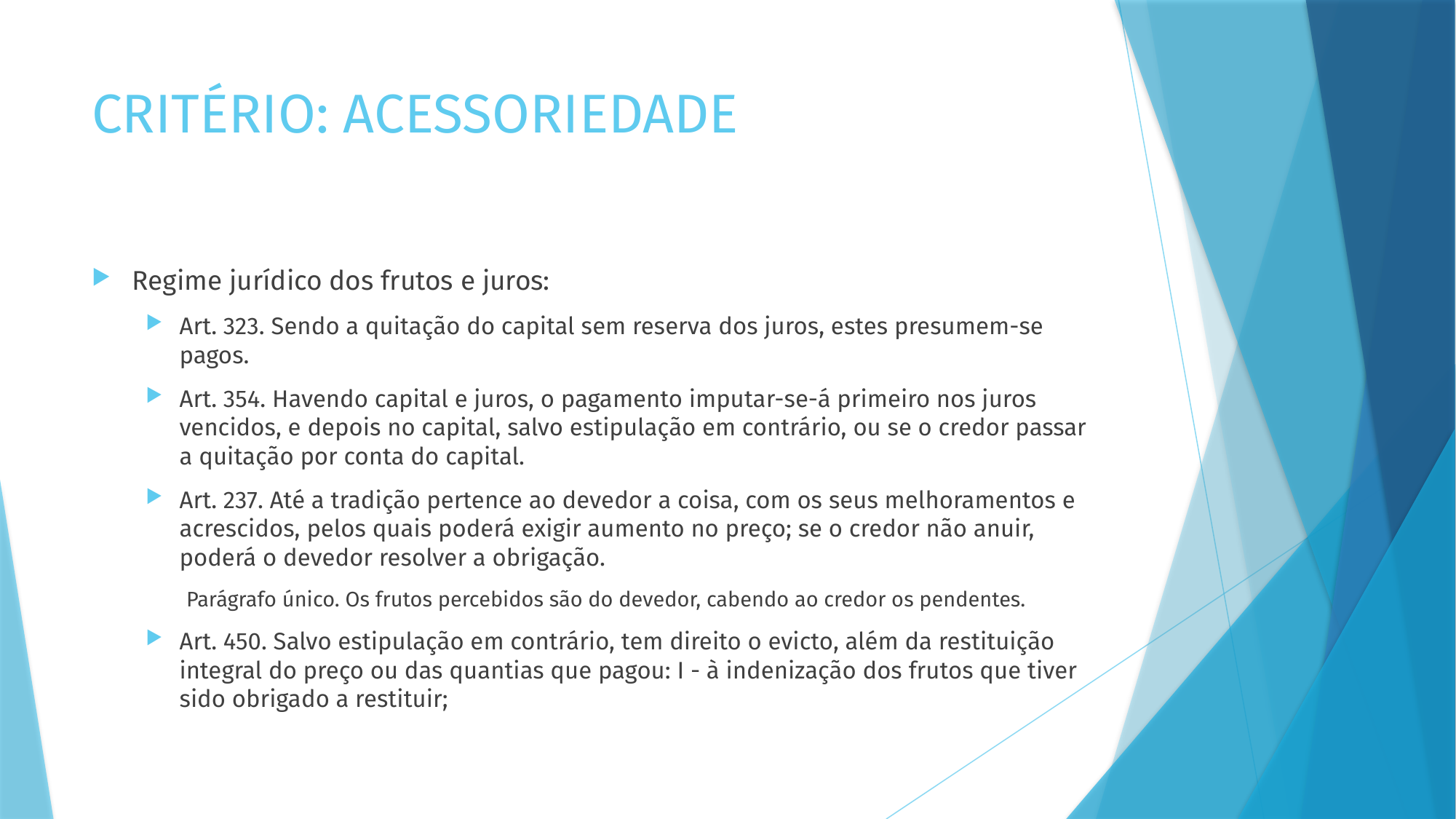

# CRITÉRIO: ACESSORIEDADE
Regime jurídico dos frutos e juros:
Art. 323. Sendo a quitação do capital sem reserva dos juros, estes presumem-se pagos.
Art. 354. Havendo capital e juros, o pagamento imputar-se-á primeiro nos juros vencidos, e depois no capital, salvo estipulação em contrário, ou se o credor passar a quitação por conta do capital.
Art. 237. Até a tradição pertence ao devedor a coisa, com os seus melhoramentos e acrescidos, pelos quais poderá exigir aumento no preço; se o credor não anuir, poderá o devedor resolver a obrigação.
Parágrafo único. Os frutos percebidos são do devedor, cabendo ao credor os pendentes.
Art. 450. Salvo estipulação em contrário, tem direito o evicto, além da restituição integral do preço ou das quantias que pagou: I - à indenização dos frutos que tiver sido obrigado a restituir;